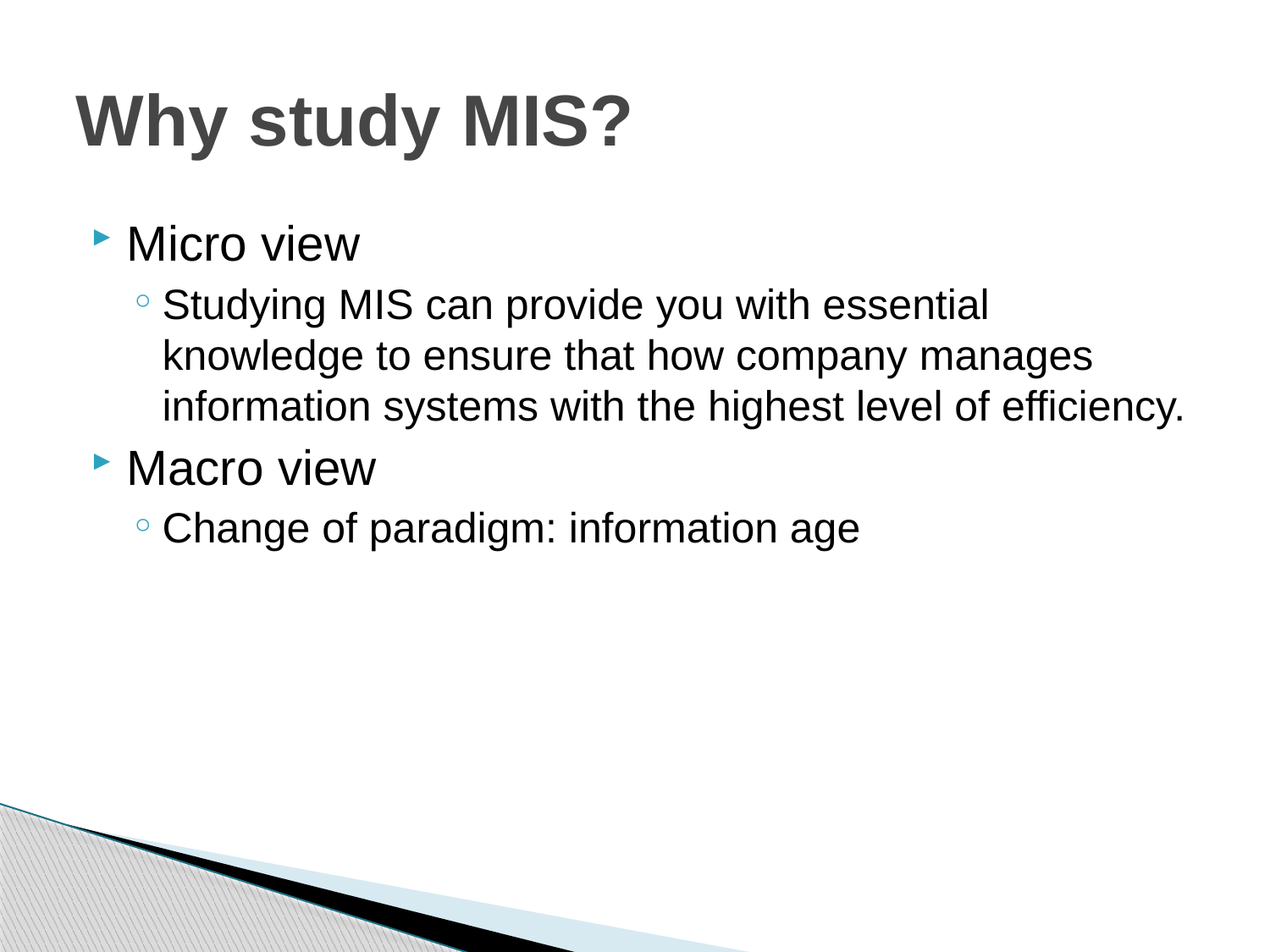

# Why study MIS?
Micro view
Studying MIS can provide you with essential knowledge to ensure that how company manages information systems with the highest level of efficiency.
Macro view
Change of paradigm: information age